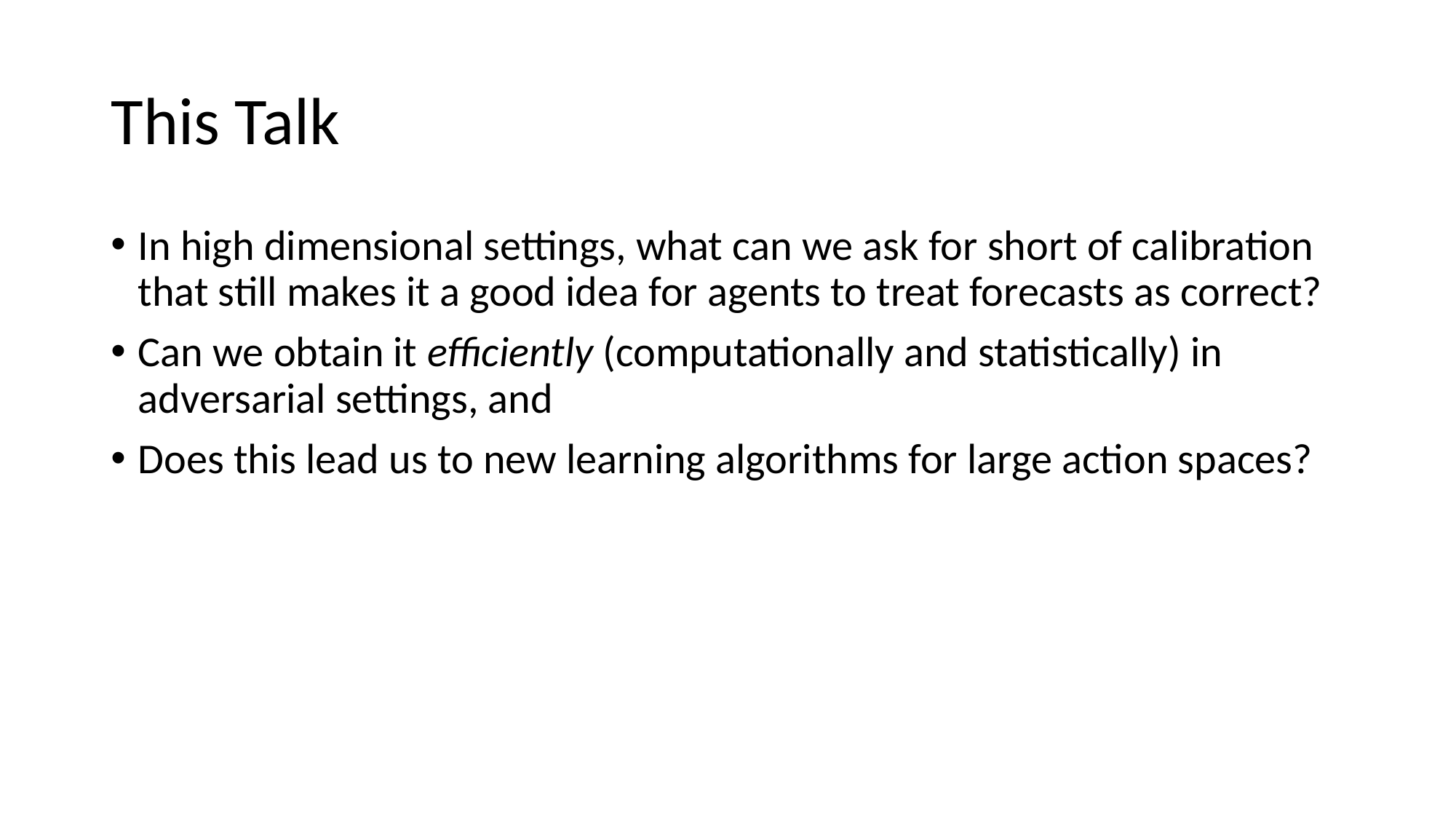

# This Talk
In high dimensional settings, what can we ask for short of calibration that still makes it a good idea for agents to treat forecasts as correct?
Can we obtain it efficiently (computationally and statistically) in adversarial settings, and
Does this lead us to new learning algorithms for large action spaces?